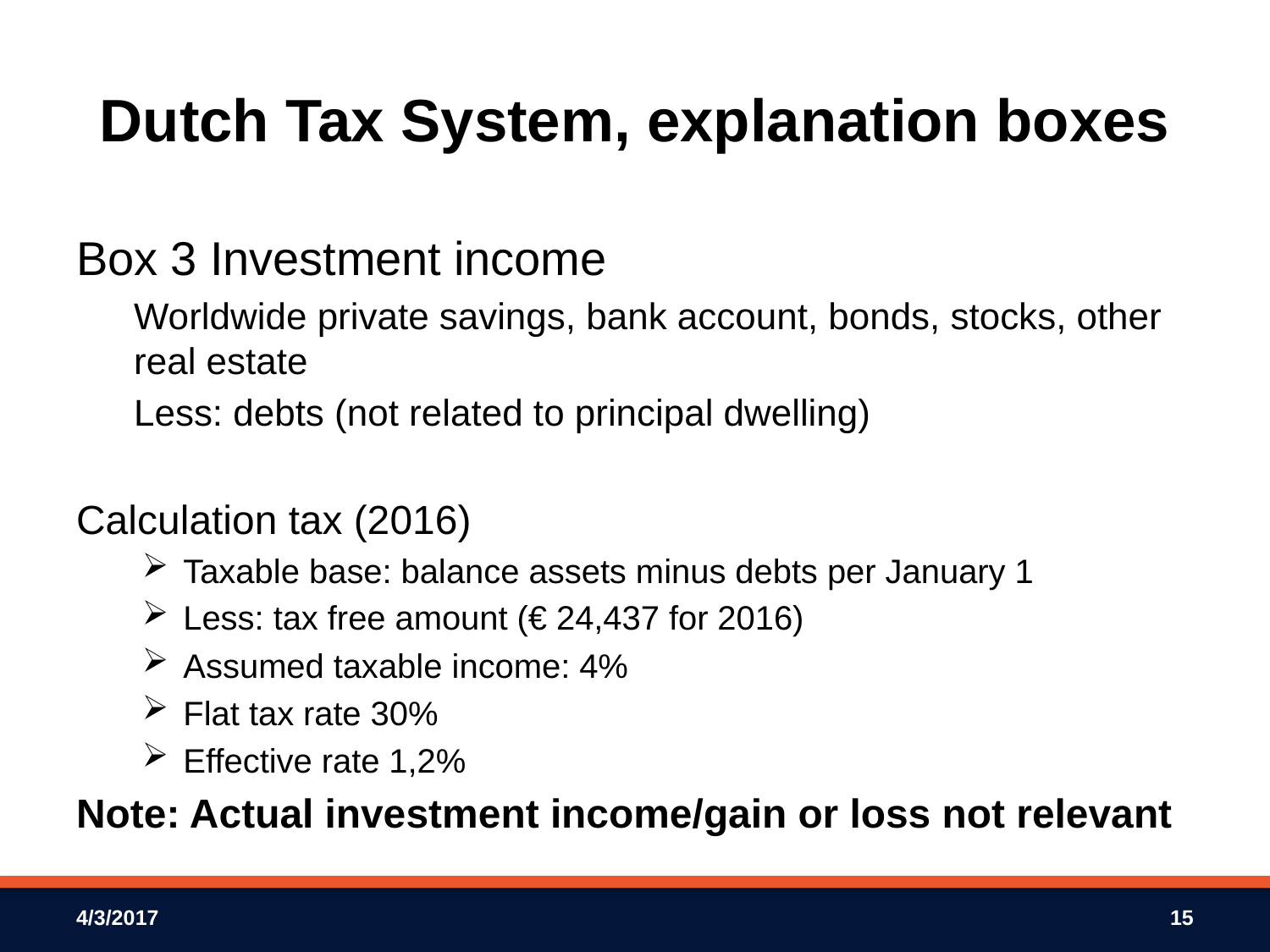

# Dutch Tax System, explanation boxes
Box 3 Investment income
Worldwide private savings, bank account, bonds, stocks, other real estate
Less: debts (not related to principal dwelling)

Calculation tax (2016)
Taxable base: balance assets minus debts per January 1
Less: tax free amount (€ 24,437 for 2016)
Assumed taxable income: 4%
Flat tax rate 30%
Effective rate 1,2%
Note: Actual investment income/gain or loss not relevant
4/3/2017
15